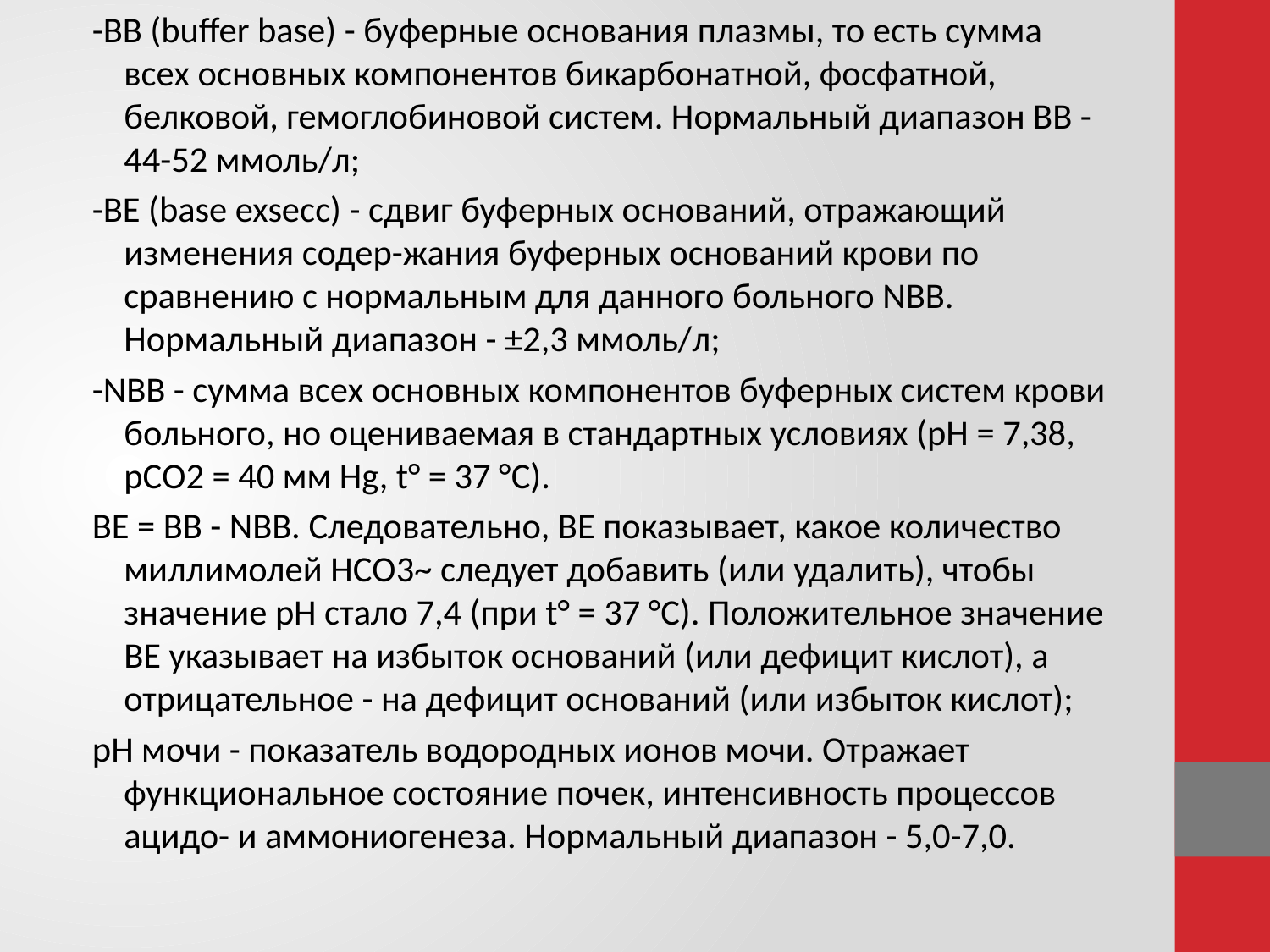

-ВВ (buffer base) - буферные основания плазмы, то есть сумма всех основных компонентов бикарбонатной, фосфатной, белковой, гемоглобиновой систем. Нормальный диапазон ВВ - 44-52 ммоль/л;
-BE (base exsecc) - сдвиг буферных оснований, отражающий изменения содер-жания буферных оснований крови по сравнению с нормальным для данного больного NBB. Нормальный диапазон - ±2,3 ммоль/л;
-NBB - сумма всех основных компонентов буферных систем крови больного, но оцениваемая в стандартных условиях (рН = 7,38, рСО2 = 40 мм Hg, t° = 37 °С).
BE = ВВ - NBB. Следовательно, BE показывает, какое количество миллимолей НСО3~ следует добавить (или удалить), чтобы значение рН стало 7,4 (при t° = 37 °С). Положительное значение BE указывает на избыток оснований (или дефицит кислот), а отрицательное - на дефицит оснований (или избыток кислот);
рН мочи - показатель водородных ионов мочи. Отражает функциональное состояние почек, интенсивность процессов ацидо- и аммониогенеза. Нормальный диапазон - 5,0-7,0.